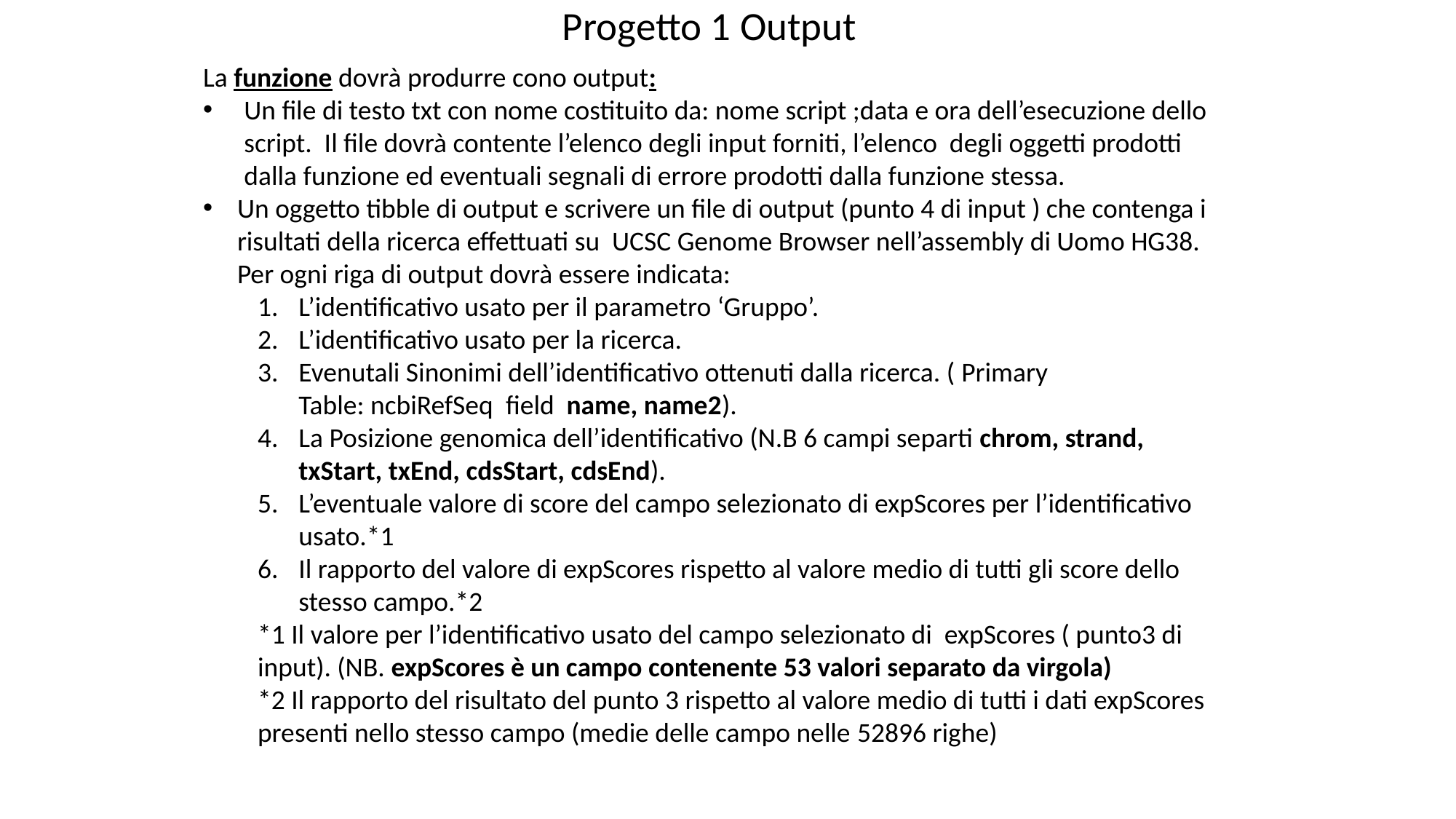

# Progetto 1 Output
La funzione dovrà produrre cono output:
Un file di testo txt con nome costituito da: nome script ;data e ora dell’esecuzione dello script.  Il file dovrà contente l’elenco degli input forniti, l’elenco  degli oggetti prodotti dalla funzione ed eventuali segnali di errore prodotti dalla funzione stessa.
Un oggetto tibble di output e scrivere un file di output (punto 4 di input ) che contenga i risultati della ricerca effettuati su  UCSC Genome Browser nell’assembly di Uomo HG38. Per ogni riga di output dovrà essere indicata:
L’identificativo usato per il parametro ‘Gruppo’.
L’identificativo usato per la ricerca.
Evenutali Sinonimi dell’identificativo ottenuti dalla ricerca. ( Primary Table: ncbiRefSeq  field  name, name2).
La Posizione genomica dell’identificativo (N.B 6 campi separti chrom, strand, txStart, txEnd, cdsStart, cdsEnd).
L’eventuale valore di score del campo selezionato di expScores per l’identificativo usato.*1
Il rapporto del valore di expScores rispetto al valore medio di tutti gli score dello stesso campo.*2
*1 Il valore per l’identificativo usato del campo selezionato di  expScores ( punto3 di input). (NB. expScores è un campo contenente 53 valori separato da virgola)
*2 Il rapporto del risultato del punto 3 rispetto al valore medio di tutti i dati expScores presenti nello stesso campo (medie delle campo nelle 52896 righe)